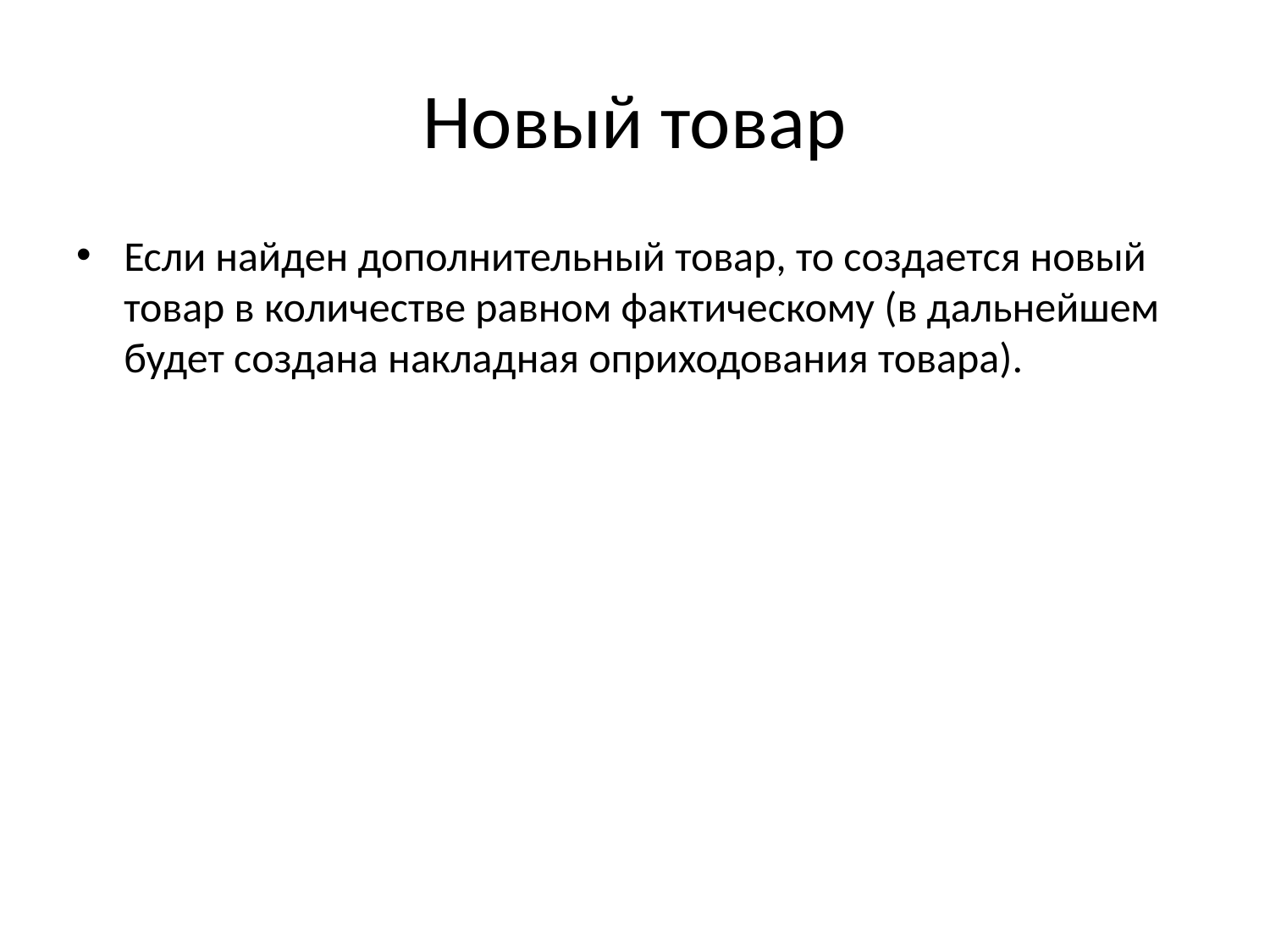

# Новый товар
Если найден дополнительный товар, то создается новый товар в количестве равном фактическому (в дальнейшем будет создана накладная оприходования товара).